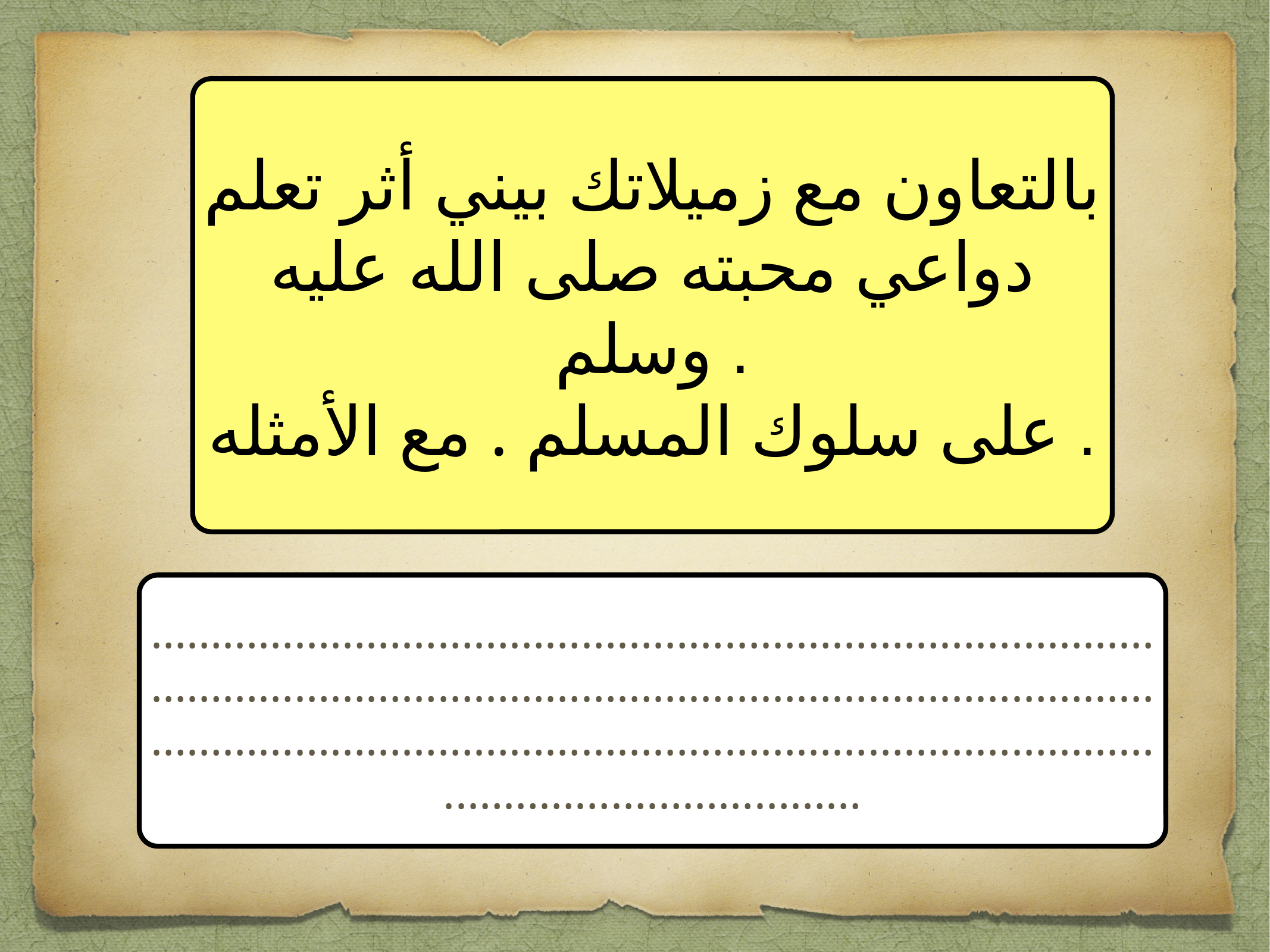

بالتعاون مع زميلاتك بيني أثر تعلم دواعي محبته صلى الله عليه وسلم .
على سلوك المسلم . مع الأمثله .
……………………………………………………………………………………………………………………………………………………………………………………………………………………………………………………………..